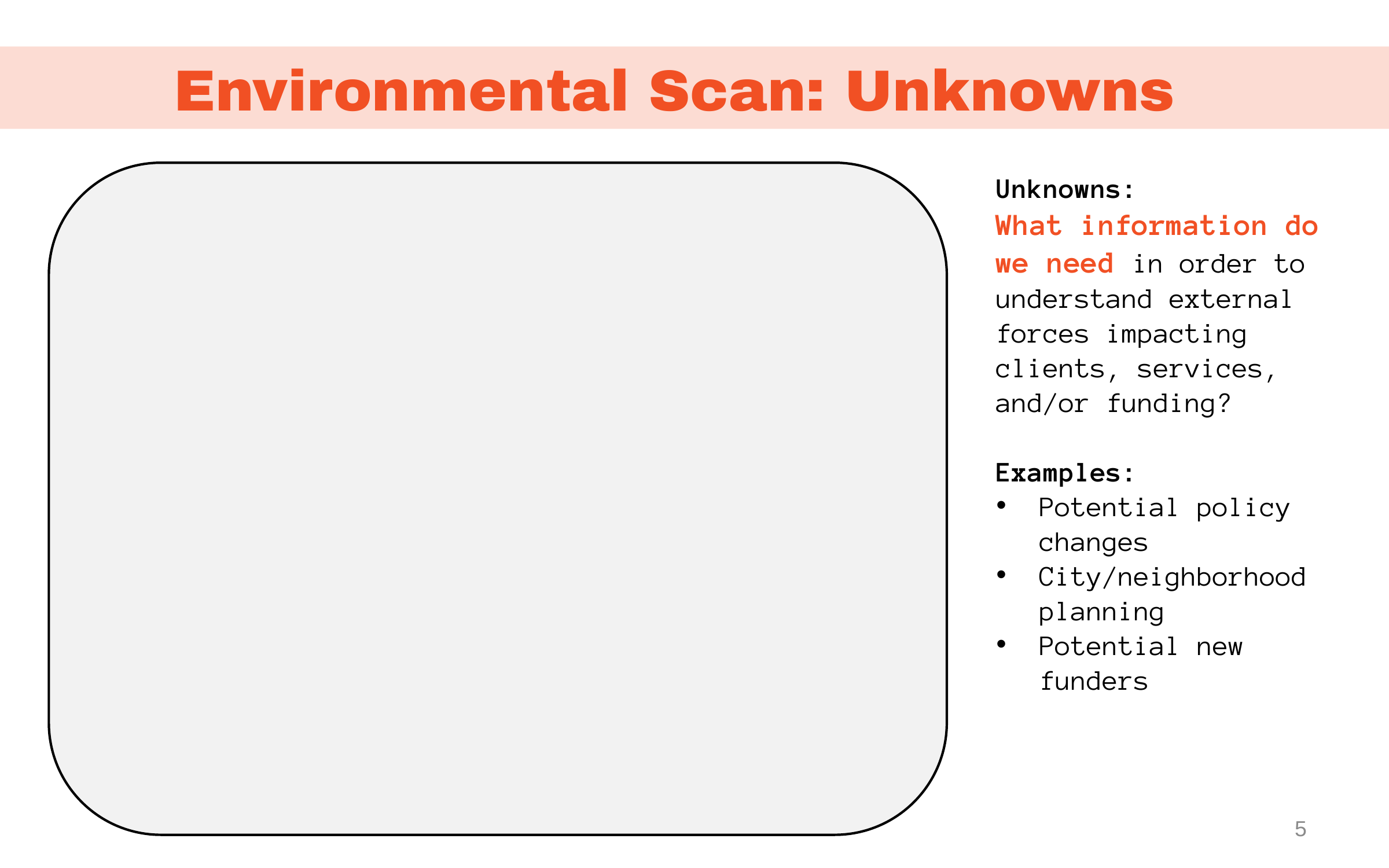

Environmental Scan: Unknowns

Unknowns:
What information do we need in order to understand external forces impacting clients, services, and/or funding?

Examples:
Potential policy changes
City/neighborhood planning
Potential new funders
5